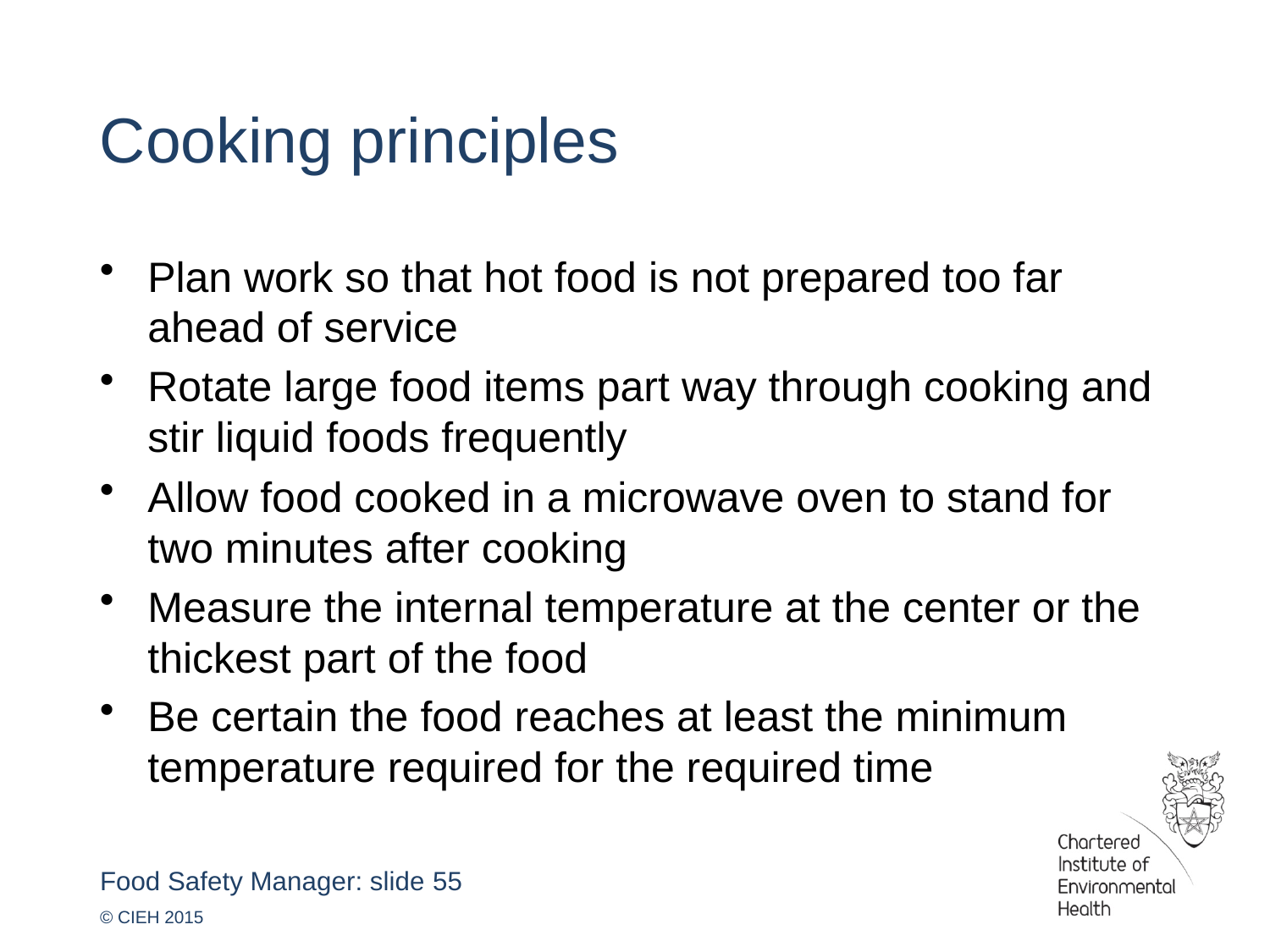

Cooking principles
Plan work so that hot food is not prepared too far ahead of service
Rotate large food items part way through cooking and stir liquid foods frequently
Allow food cooked in a microwave oven to stand for two minutes after cooking
Measure the internal temperature at the center or the thickest part of the food
Be certain the food reaches at least the minimum temperature required for the required time